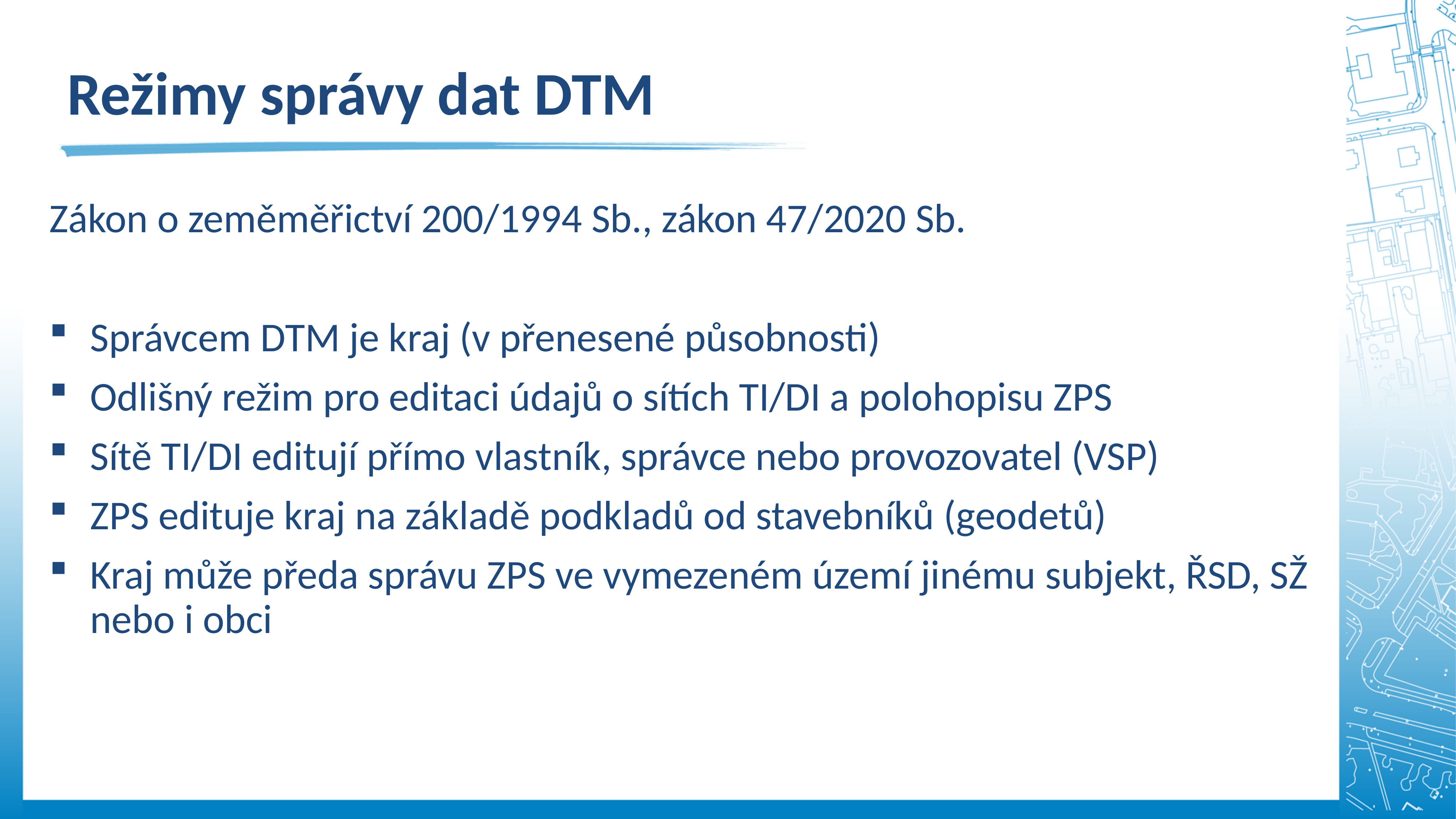

Režimy správy dat DTM
Zákon o zeměměřictví 200/1994 Sb., zákon 47/2020 Sb.

Správcem DTM je kraj (v přenesené působnosti)
Odlišný režim pro editaci údajů o sítích TI/DI a polohopisu ZPS
Sítě TI/DI editují přímo vlastník, správce nebo provozovatel (VSP)
ZPS edituje kraj na základě podkladů od stavebníků (geodetů)
Kraj může předa správu ZPS ve vymezeném území jinému subjekt, ŘSD, SŽ nebo i obci